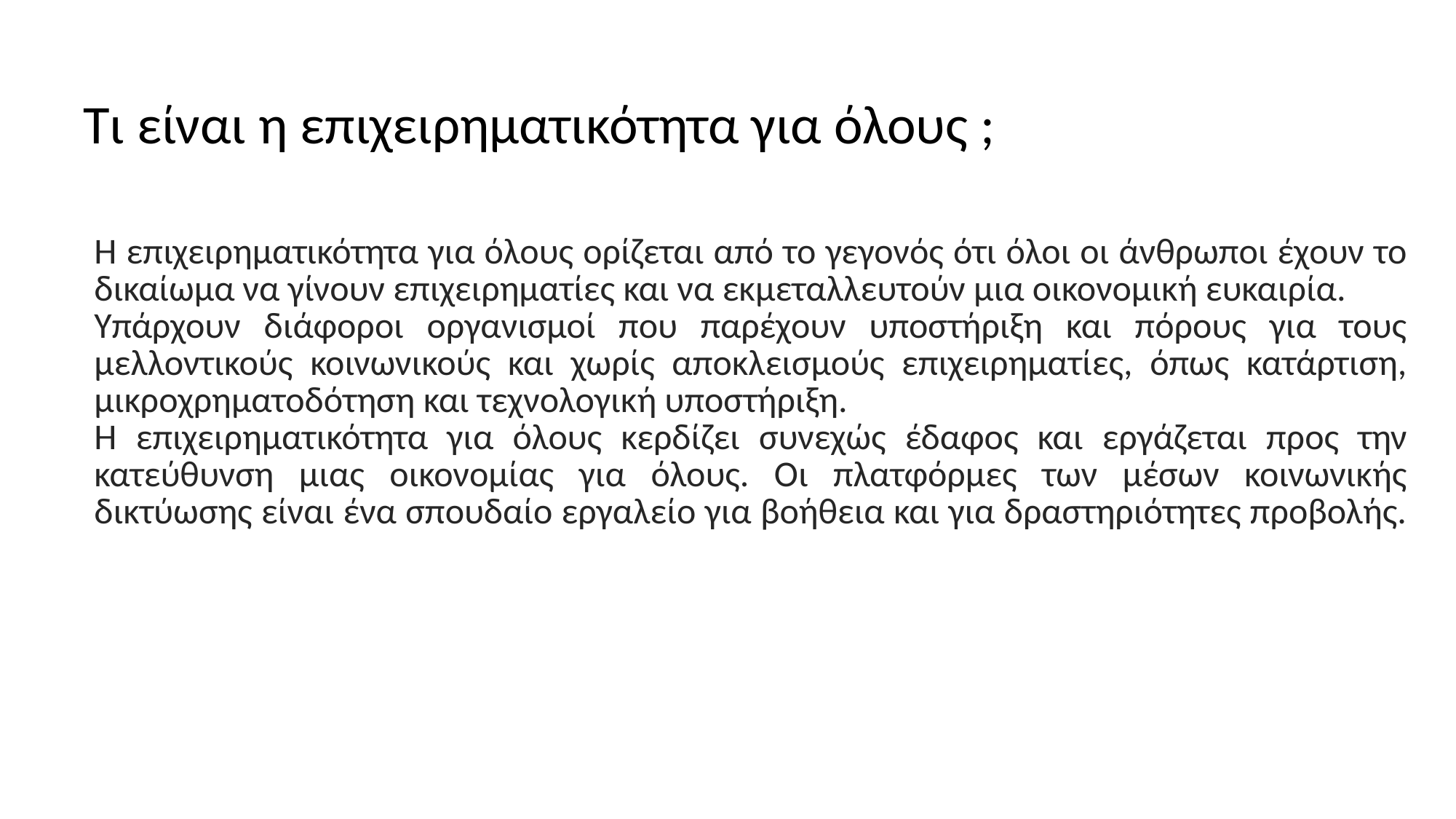

Τι είναι η επιχειρηματικότητα για όλους ;
Η επιχειρηματικότητα για όλους ορίζεται από το γεγονός ότι όλοι οι άνθρωποι έχουν το δικαίωμα να γίνουν επιχειρηματίες και να εκμεταλλευτούν μια οικονομική ευκαιρία.
Υπάρχουν διάφοροι οργανισμοί που παρέχουν υποστήριξη και πόρους για τους μελλοντικούς κοινωνικούς και χωρίς αποκλεισμούς επιχειρηματίες, όπως κατάρτιση, μικροχρηματοδότηση και τεχνολογική υποστήριξη.
Η επιχειρηματικότητα για όλους κερδίζει συνεχώς έδαφος και εργάζεται προς την κατεύθυνση μιας οικονομίας για όλους. Οι πλατφόρμες των μέσων κοινωνικής δικτύωσης είναι ένα σπουδαίο εργαλείο για βοήθεια και για δραστηριότητες προβολής.